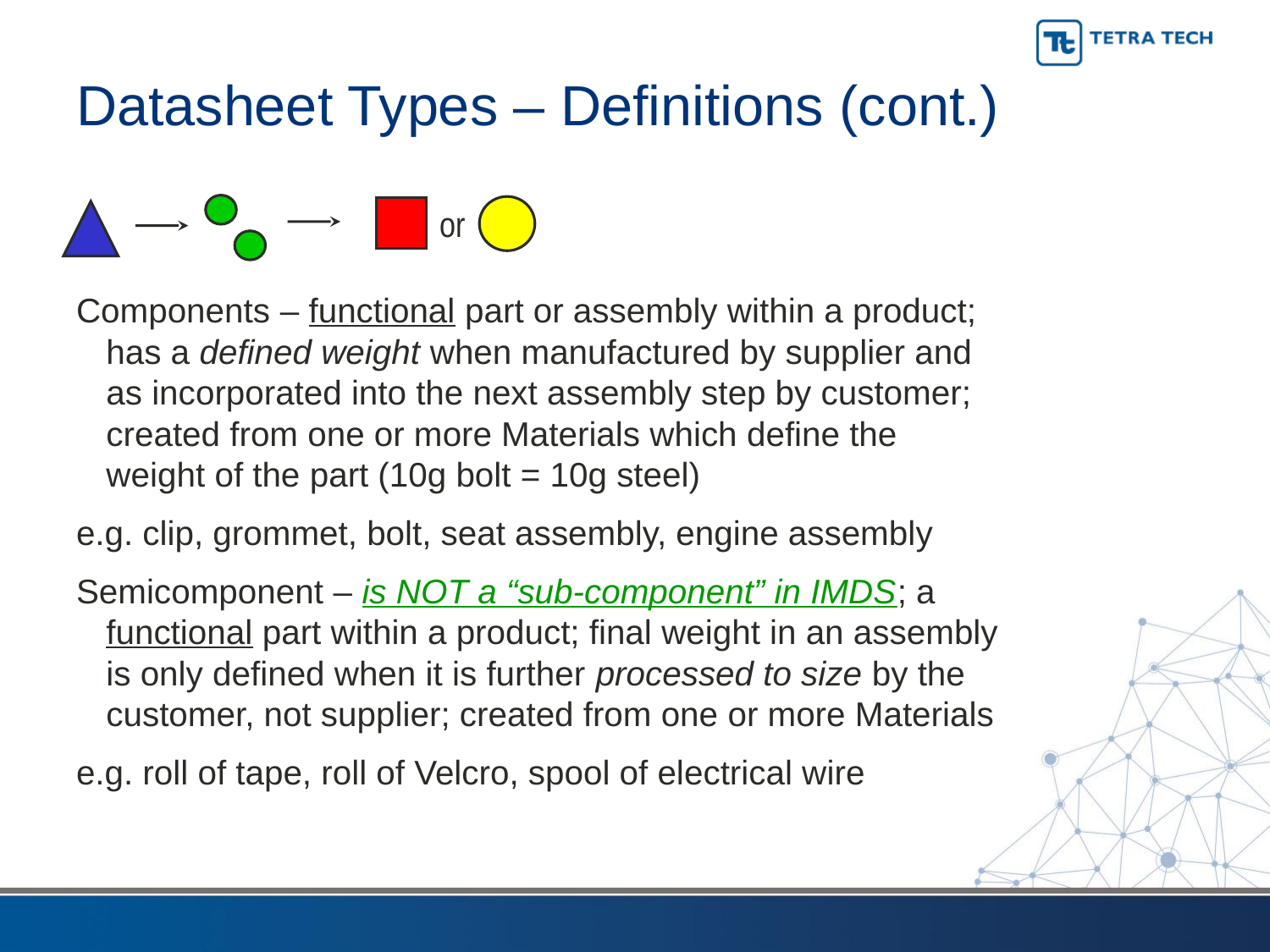

# Datasheet Types – Definitions (cont.)

or

Components – functional part or assembly within a product; has a defined weight when manufactured by supplier and as incorporated into the next assembly step by customer; created from one or more Materials which define the weight of the part (10g bolt = 10g steel)
e.g. clip, grommet, bolt, seat assembly, engine assembly
Semicomponent – is NOT a “sub-component” in IMDS; a functional part within a product; final weight in an assembly is only defined when it is further processed to size by the customer, not supplier; created from one or more Materials
e.g. roll of tape, roll of Velcro, spool of electrical wire